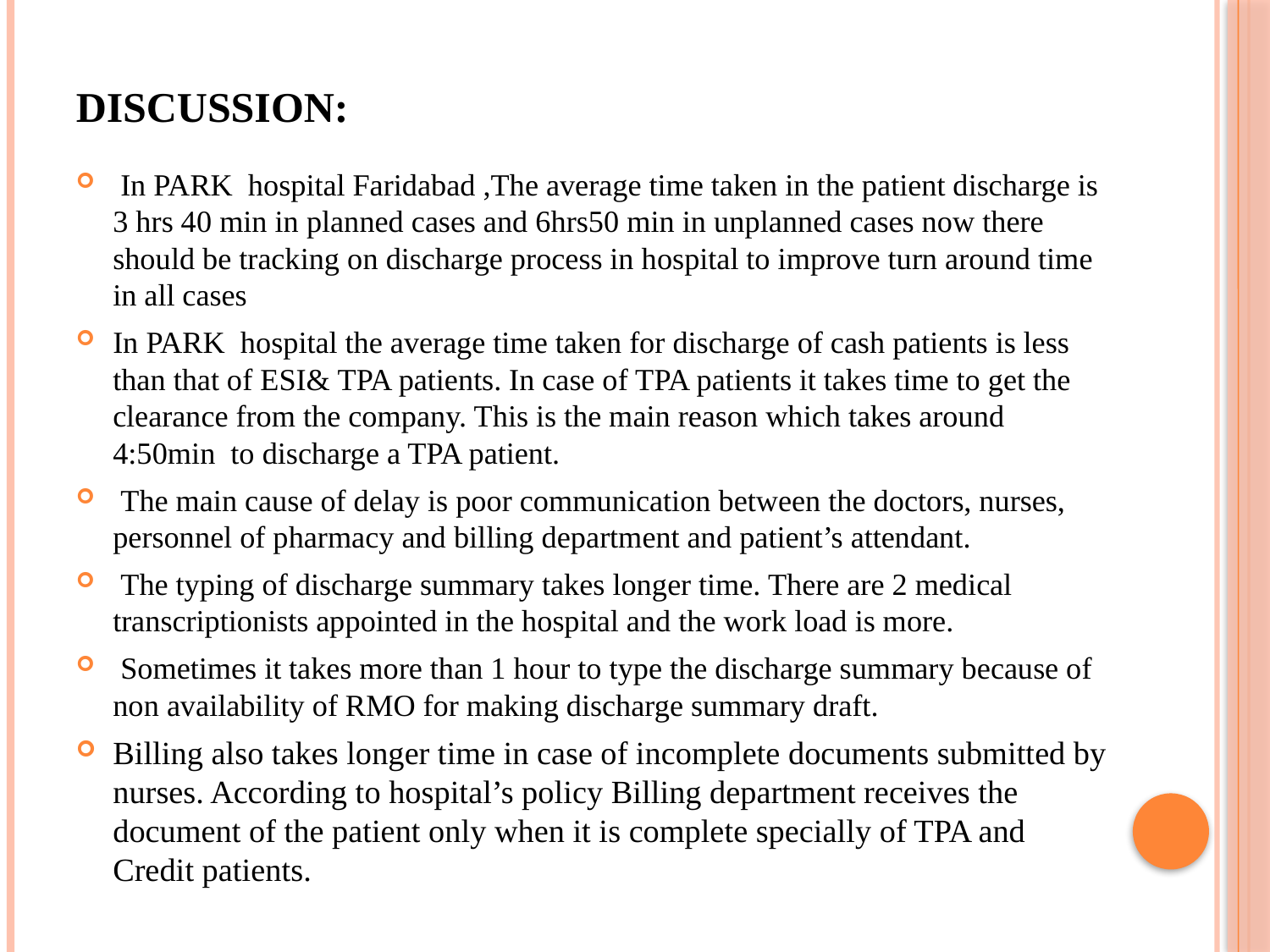

# Discussion:
 In PARK  hospital Faridabad ,The average time taken in the patient discharge is 3 hrs 40 min in planned cases and 6hrs50 min in unplanned cases now there should be tracking on discharge process in hospital to improve turn around time in all cases
In PARK  hospital the average time taken for discharge of cash patients is less than that of ESI& TPA patients. In case of TPA patients it takes time to get the clearance from the company. This is the main reason which takes around 4:50min  to discharge a TPA patient.
 The main cause of delay is poor communication between the doctors, nurses, personnel of pharmacy and billing department and patient’s attendant.
 The typing of discharge summary takes longer time. There are 2 medical transcriptionists appointed in the hospital and the work load is more.
 Sometimes it takes more than 1 hour to type the discharge summary because of non availability of RMO for making discharge summary draft.
Billing also takes longer time in case of incomplete documents submitted by nurses. According to hospital’s policy Billing department receives the document of the patient only when it is complete specially of TPA and Credit patients.